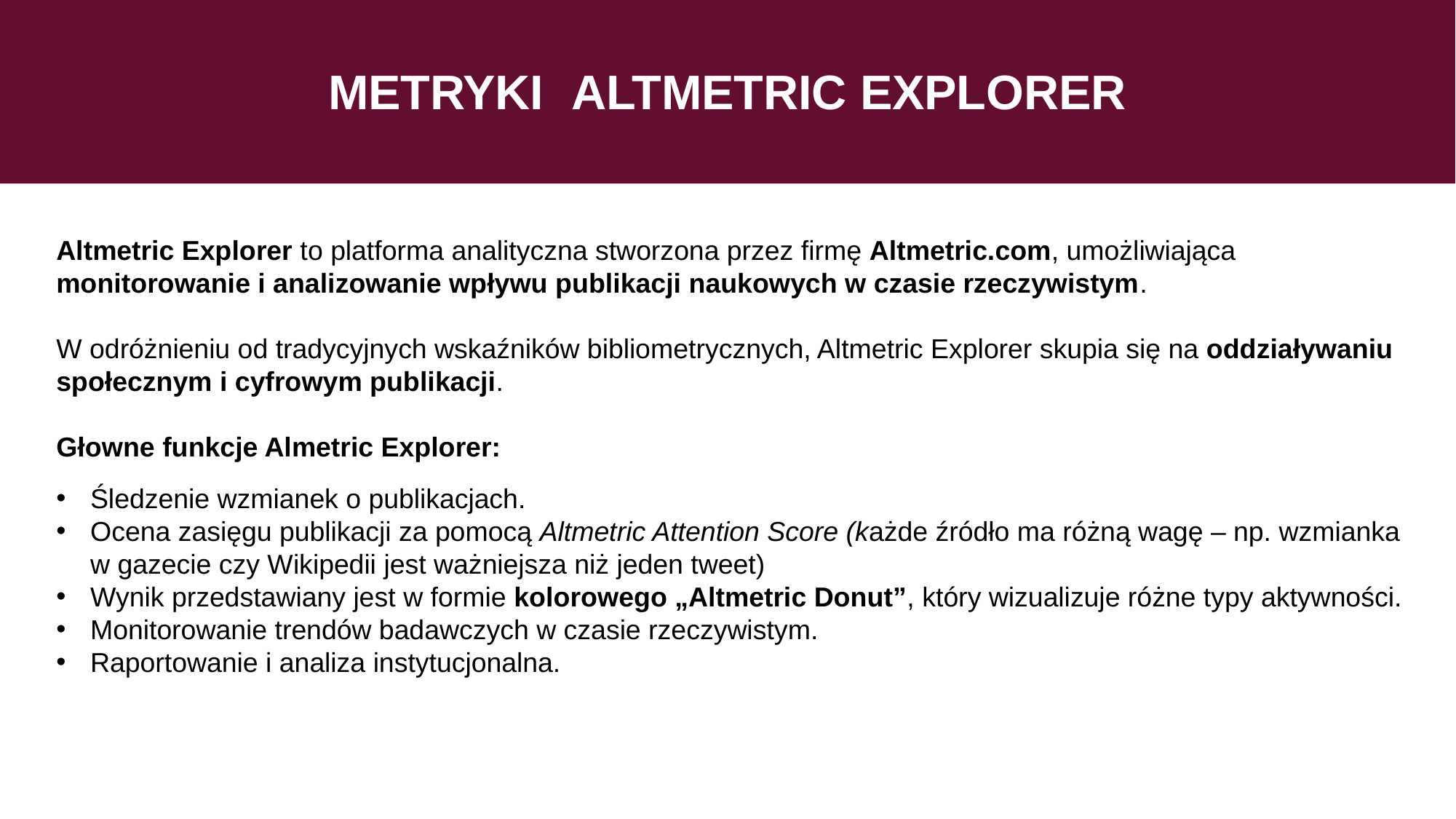

# METRYKI	ALTMETRIC EXPLORER
Altmetric Explorer to platforma analityczna stworzona przez firmę Altmetric.com, umożliwiająca monitorowanie i analizowanie wpływu publikacji naukowych w czasie rzeczywistym.
W odróżnieniu od tradycyjnych wskaźników bibliometrycznych, Altmetric Explorer skupia się na oddziaływaniu społecznym i cyfrowym publikacji.

Głowne funkcje Almetric Explorer:

Śledzenie wzmianek o publikacjach.
Ocena zasięgu publikacji za pomocą Altmetric Attention Score (każde źródło ma różną wagę – np. wzmianka w gazecie czy Wikipedii jest ważniejsza niż jeden tweet)
Wynik przedstawiany jest w formie kolorowego „Altmetric Donut”, który wizualizuje różne typy aktywności.
Monitorowanie trendów badawczych w czasie rzeczywistym.
Raportowanie i analiza instytucjonalna.